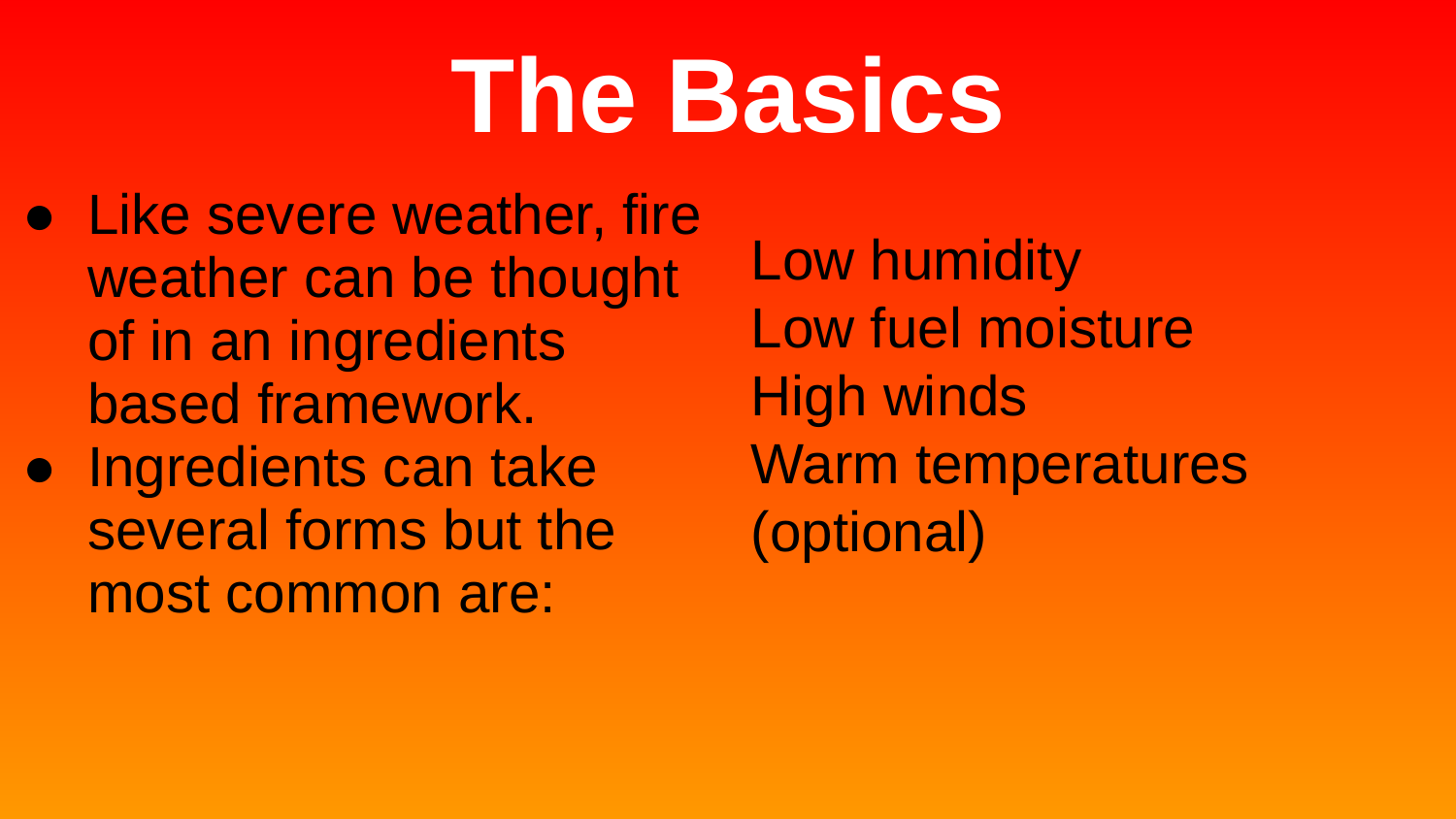

# The Basics
Like severe weather, fire weather can be thought of in an ingredients based framework.
Ingredients can take several forms but the most common are:

Low humidity
Low fuel moisture
High winds
Warm temperatures
(optional)